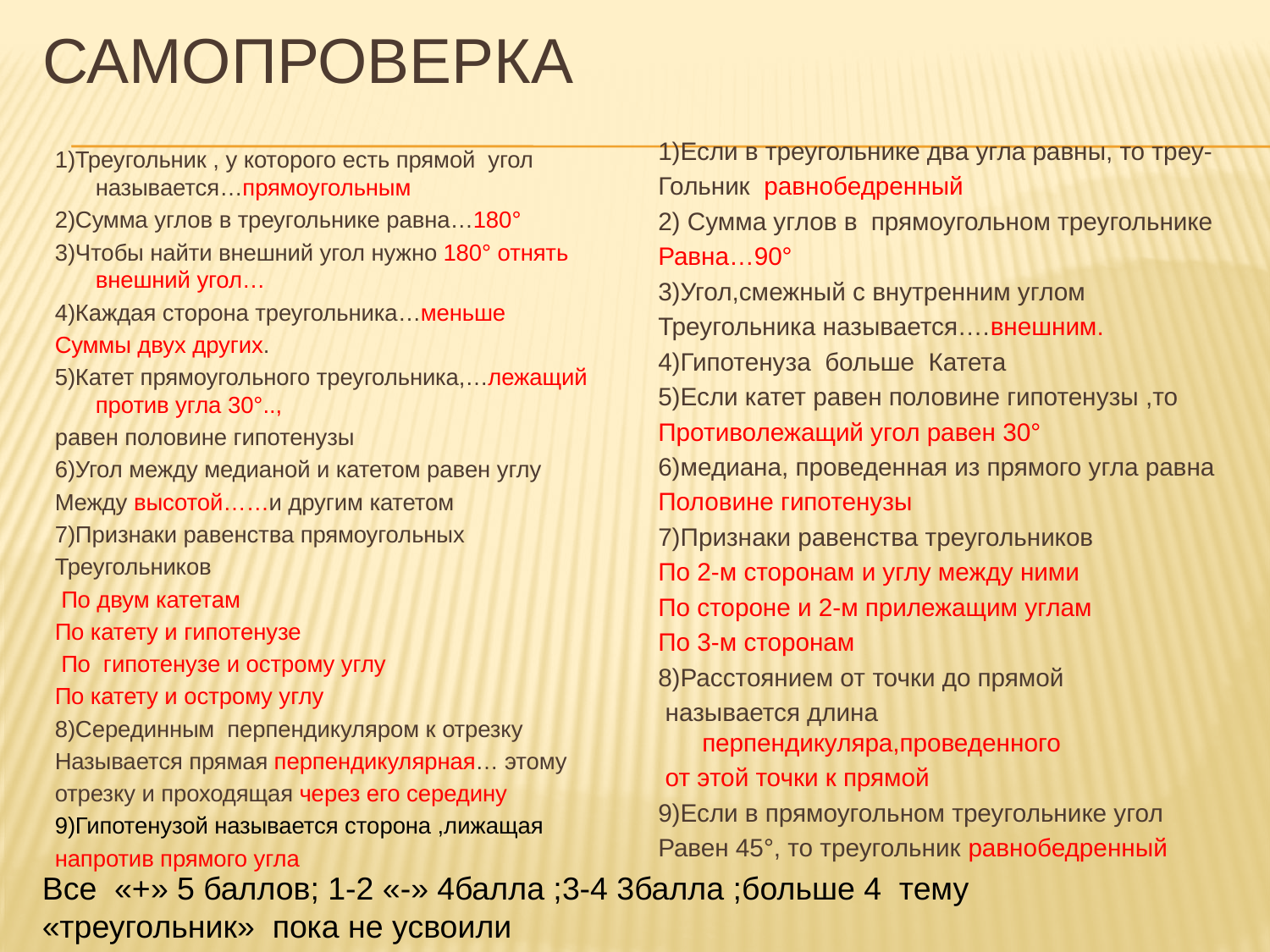

# самопроверка
1)Если в треугольнике два угла равны, то треу-
Гольник  равнобедренный
2) Сумма углов в  прямоугольном треугольнике
Равна…90°
3)Угол,смежный с внутренним углом
Треугольника называется….внешним.
4)Гипотенуза  больше  Катета
5)Если катет равен половине гипотенузы ,то
Противолежащий угол равен 30°
6)медиана, проведенная из прямого угла равна
Половине гипотенузы
7)Признаки равенства треугольников
По 2-м сторонам и углу между ними
По стороне и 2-м прилежащим углам
По 3-м сторонам
8)Расстоянием от точки до прямой
 называется длина перпендикуляра,проведенного
 от этой точки к прямой
9)Если в прямоугольном треугольнике угол
Равен 45°, то треугольник равнобедренный

1)Треугольник , у которого есть прямой  угол называется…прямоугольным
2)Сумма углов в треугольнике равна…180°
3)Чтобы найти внешний угол нужно 180° отнять внешний угол…
4)Каждая сторона треугольника…меньше
Суммы двух других.
5)Катет прямоугольного треугольника,…лежащий против угла 30°..,
равен половине гипотенузы
6)Угол между медианой и катетом равен углу
Между высотой……и другим катетом
7)Признаки равенства прямоугольных
Треугольников
 По двум катетам
По катету и гипотенузе
 По  гипотенузе и острому углу
По катету и острому углу
8)Серединным  перпендикуляром к отрезку
Называется прямая перпендикулярная… этому
отрезку и проходящая через его середину
9)Гипотенузой называется сторона ,лижащая
напротив прямого угла

Все  «+» 5 баллов; 1-2 «-» 4балла ;3-4 3балла ;больше 4  тему «треугольник»  пока не усвоили